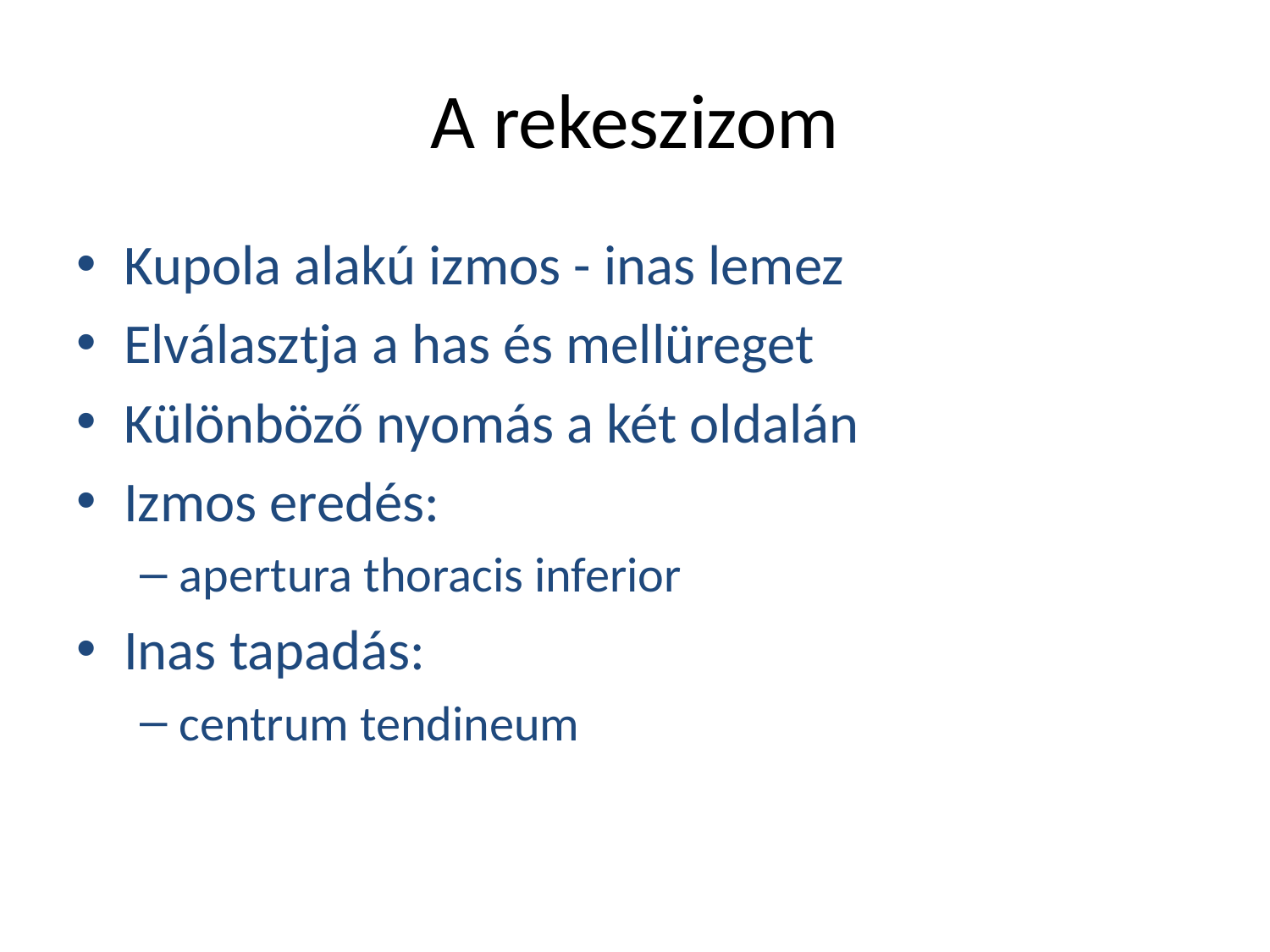

# A rekeszizom
Kupola alakú izmos - inas lemez
Elválasztja a has és mellüreget
Különböző nyomás a két oldalán
Izmos eredés:
apertura thoracis inferior
Inas tapadás:
centrum tendineum